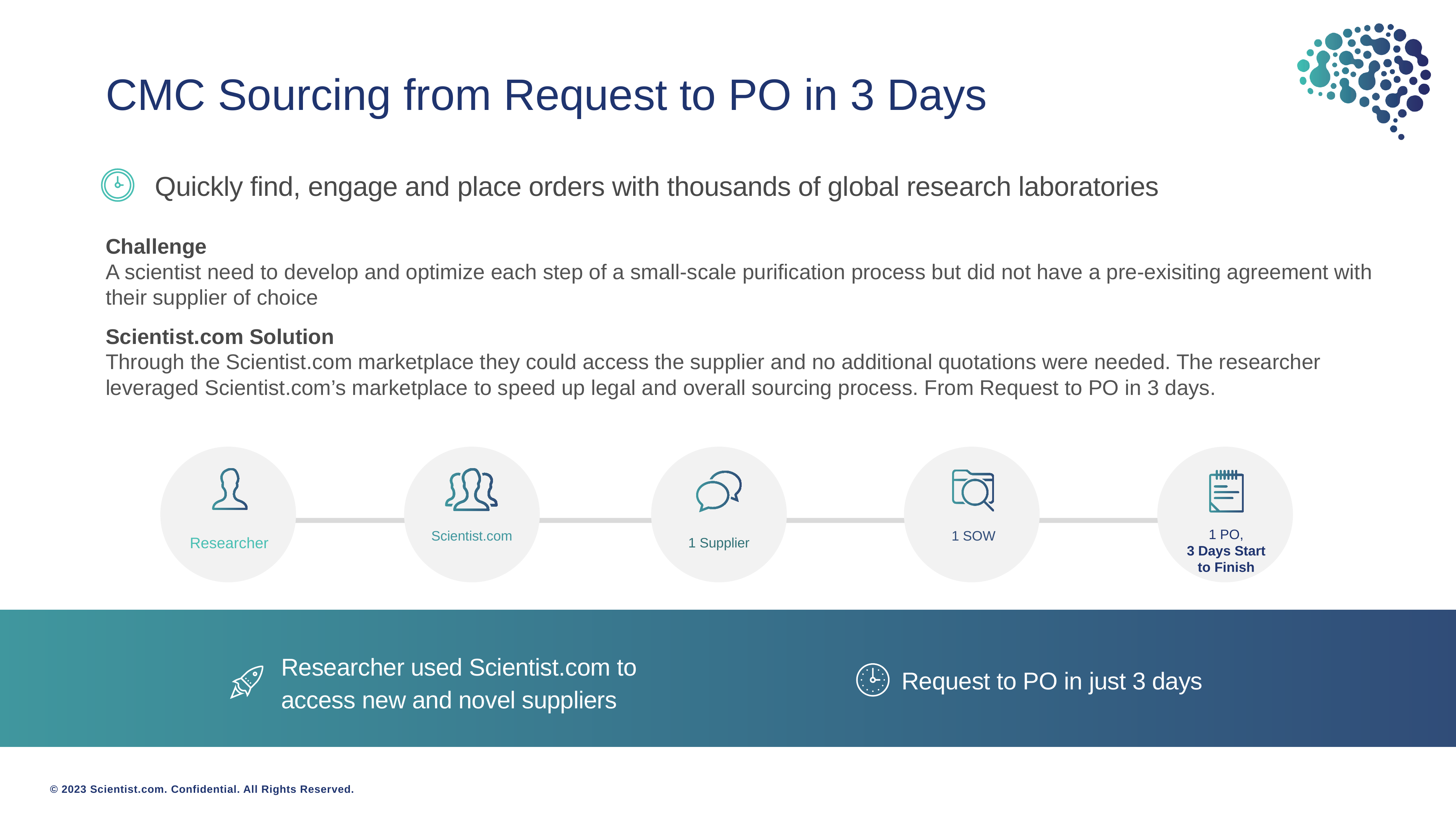

# CMC Sourcing from Request to PO in 3 Days
Quickly find, engage and place orders with thousands of global research laboratories

Challenge
A scientist need to develop and optimize each step of a small-scale purification process but did not have a pre-exisiting agreement with their supplier of choice
Scientist.com Solution
Through the Scientist.com marketplace they could access the supplier and no additional quotations were needed. The researcher leveraged Scientist.com’s marketplace to speed up legal and overall sourcing process. From Request to PO in 3 days.

1 PO,
3 Days Start
to Finish
Scientist.com
1 SOW

Researcher
1 Supplier

Researcher used Scientist.com to access new and novel suppliers
Request to PO in just 3 days